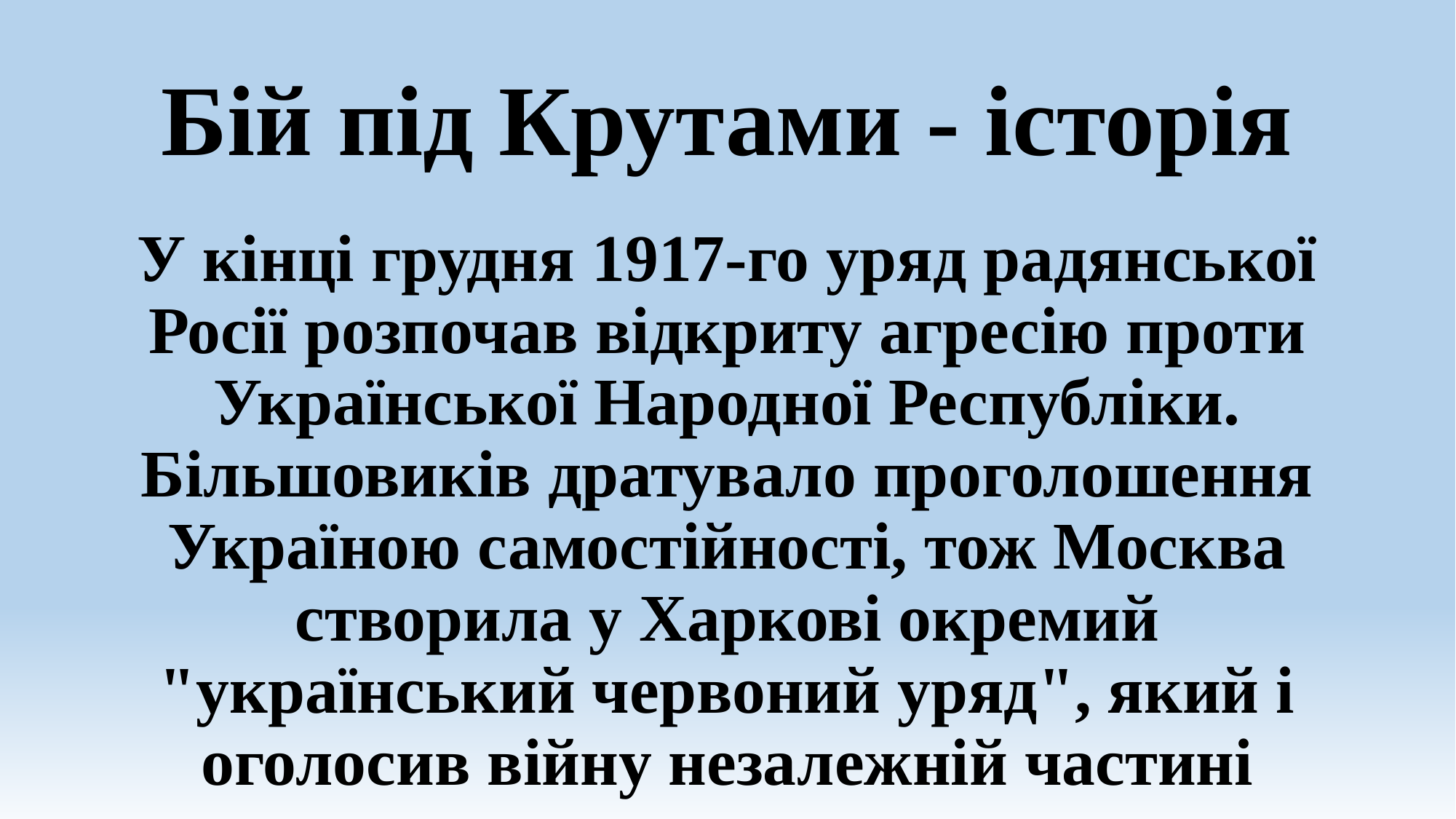

# Бій під Крутами - історія
У кінці грудня 1917-го уряд радянської Росії розпочав відкриту агресію проти Української Народної Республіки. Більшовиків дратувало проголошення Україною самостійності, тож Москва створила у Харкові окремий "український червоний уряд", який і оголосив війну незалежній частині держави.